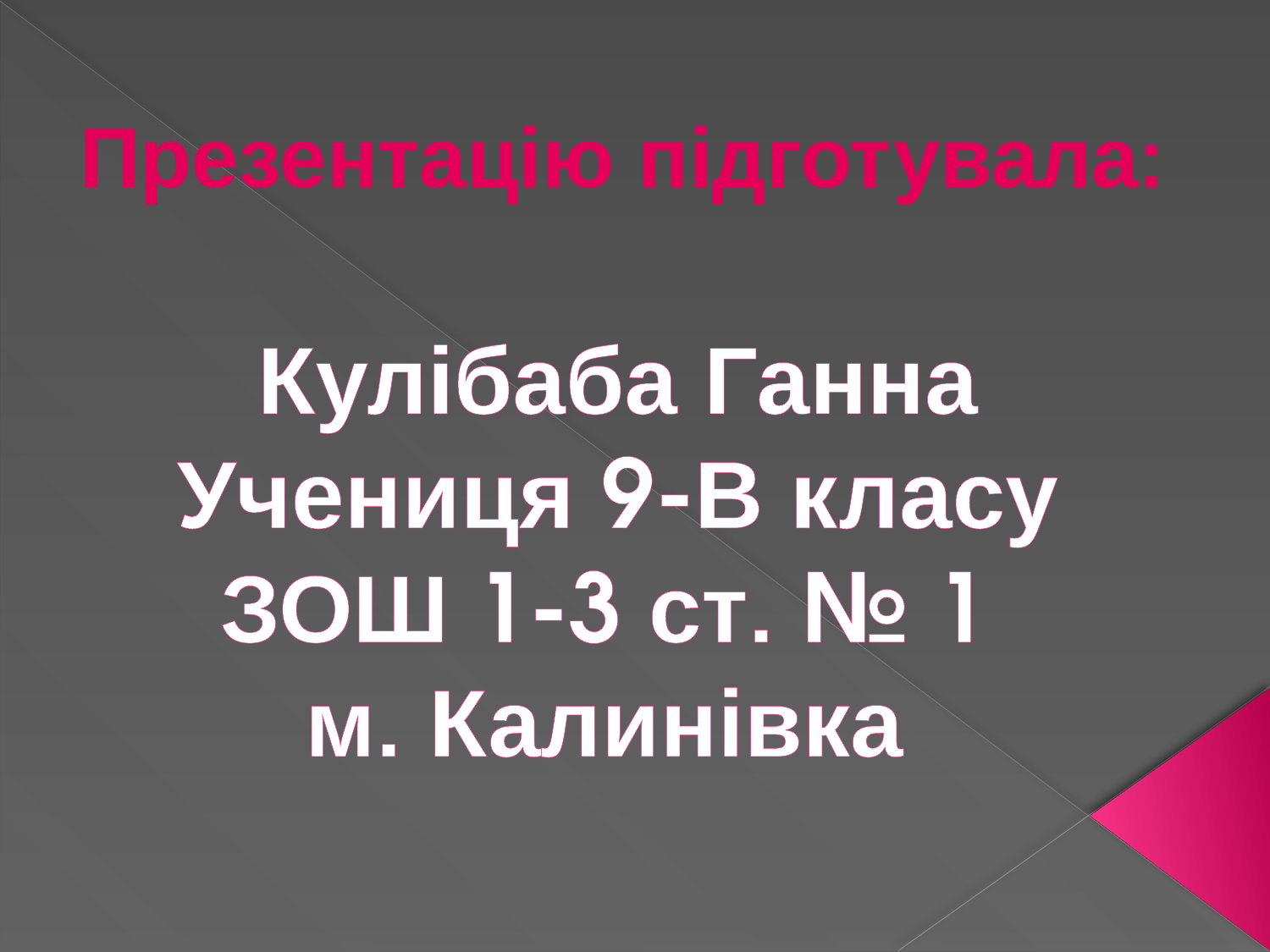

# Презентацію підготувала:
Кулібаба Ганна
Учениця 9-В класу
ЗОШ 1-3 ст. № 1
м. Калинівка